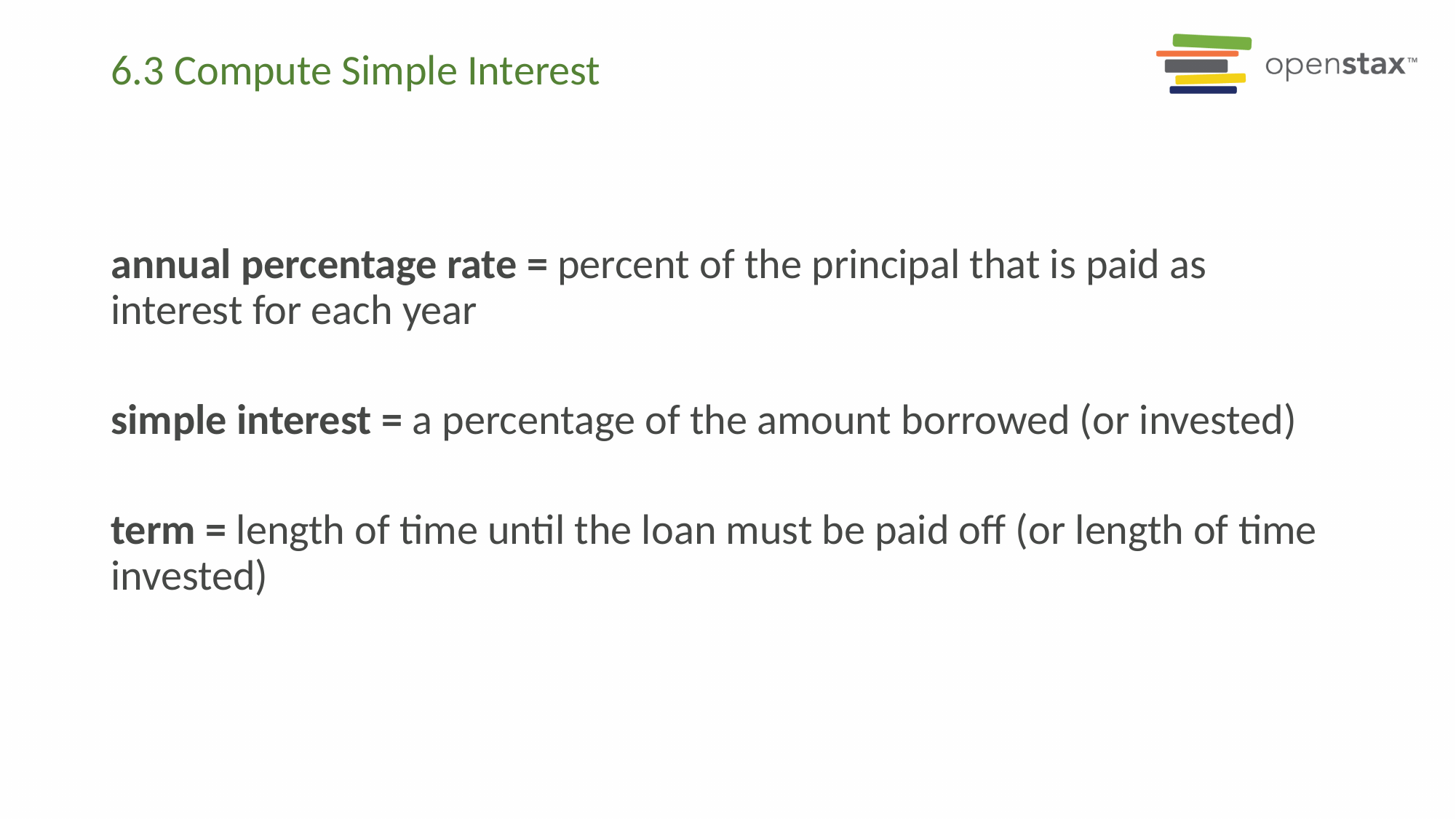

# 6.3 Compute Simple Interest
annual percentage rate = percent of the principal that is paid as interest for each year

simple interest = a percentage of the amount borrowed (or invested)

term = length of time until the loan must be paid off (or length of time invested)